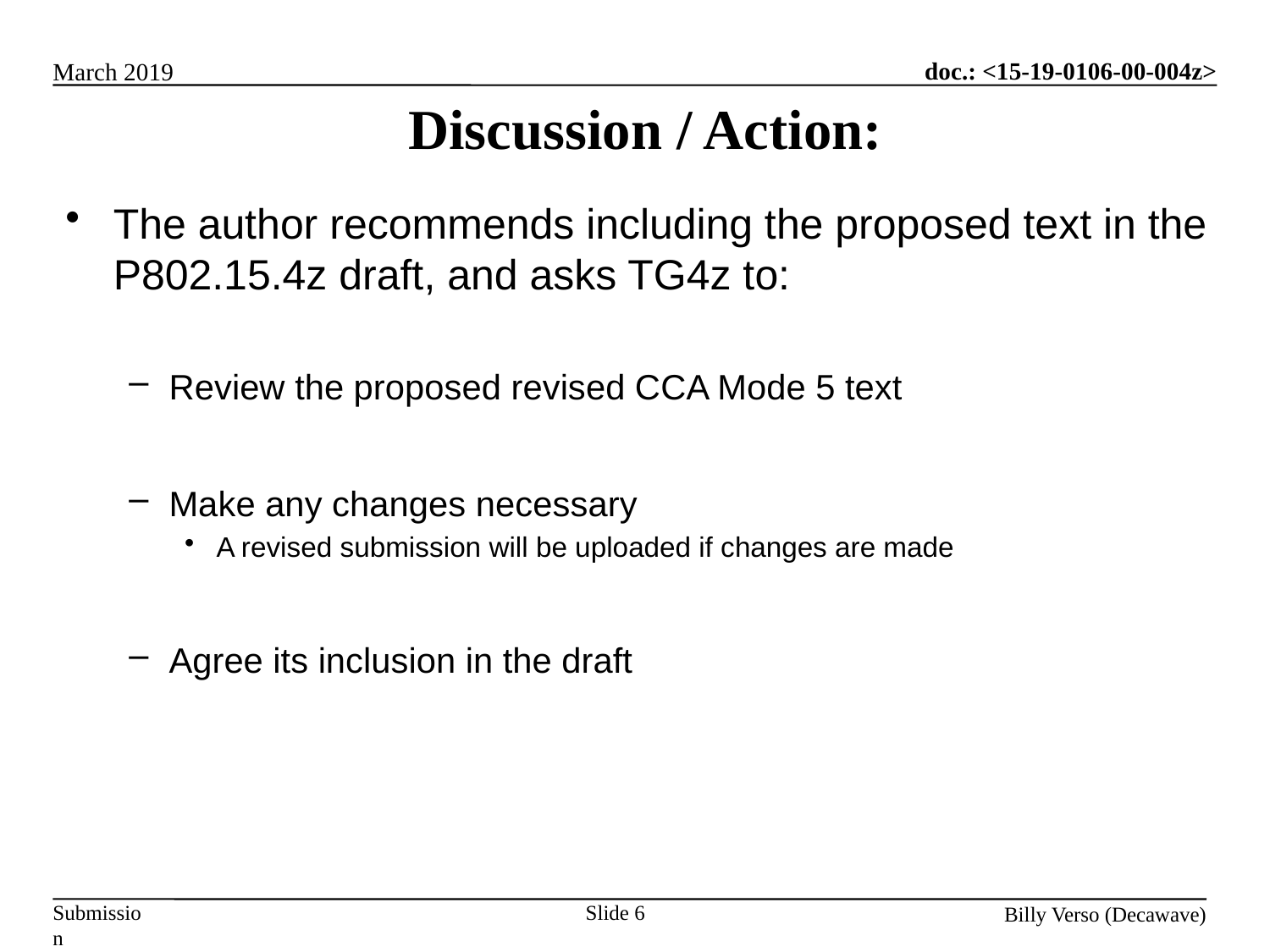

# Discussion / Action:
The author recommends including the proposed text in the P802.15.4z draft, and asks TG4z to:

Review the proposed revised CCA Mode 5 text

Make any changes necessary
A revised submission will be uploaded if changes are made

Agree its inclusion in the draft